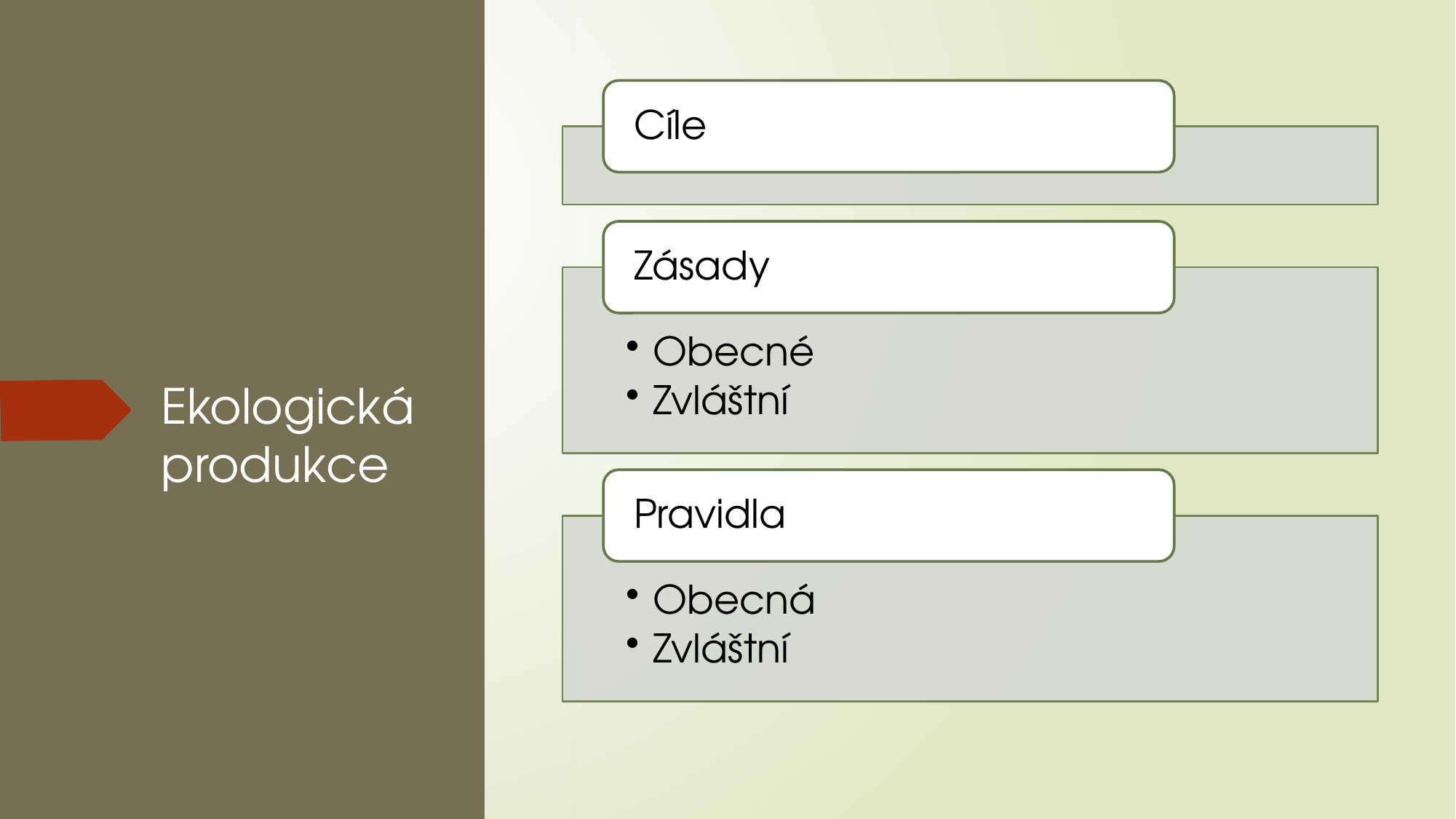

Cíle
Obecné
Zvláštní
Zásady
Obecná
Zvláštní
Pravidla
# Ekologická produkce